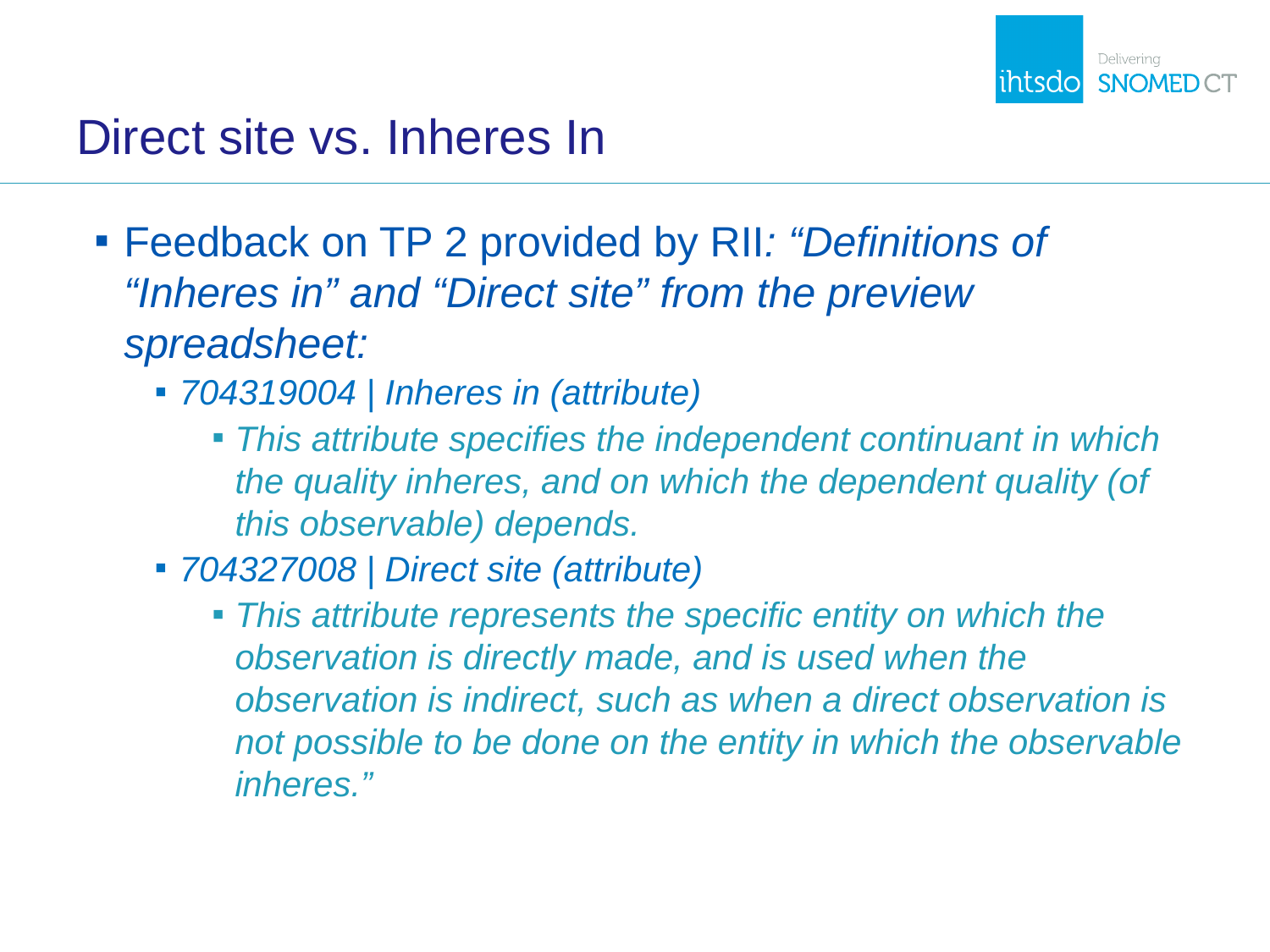

# Direct site vs. Inheres In
Feedback on TP 2 provided by RII: “Definitions of “Inheres in” and “Direct site” from the preview spreadsheet:
704319004 | Inheres in (attribute)
This attribute specifies the independent continuant in which the quality inheres, and on which the dependent quality (of this observable) depends.
704327008 | Direct site (attribute)
This attribute represents the specific entity on which the observation is directly made, and is used when the observation is indirect, such as when a direct observation is not possible to be done on the entity in which the observable inheres.”